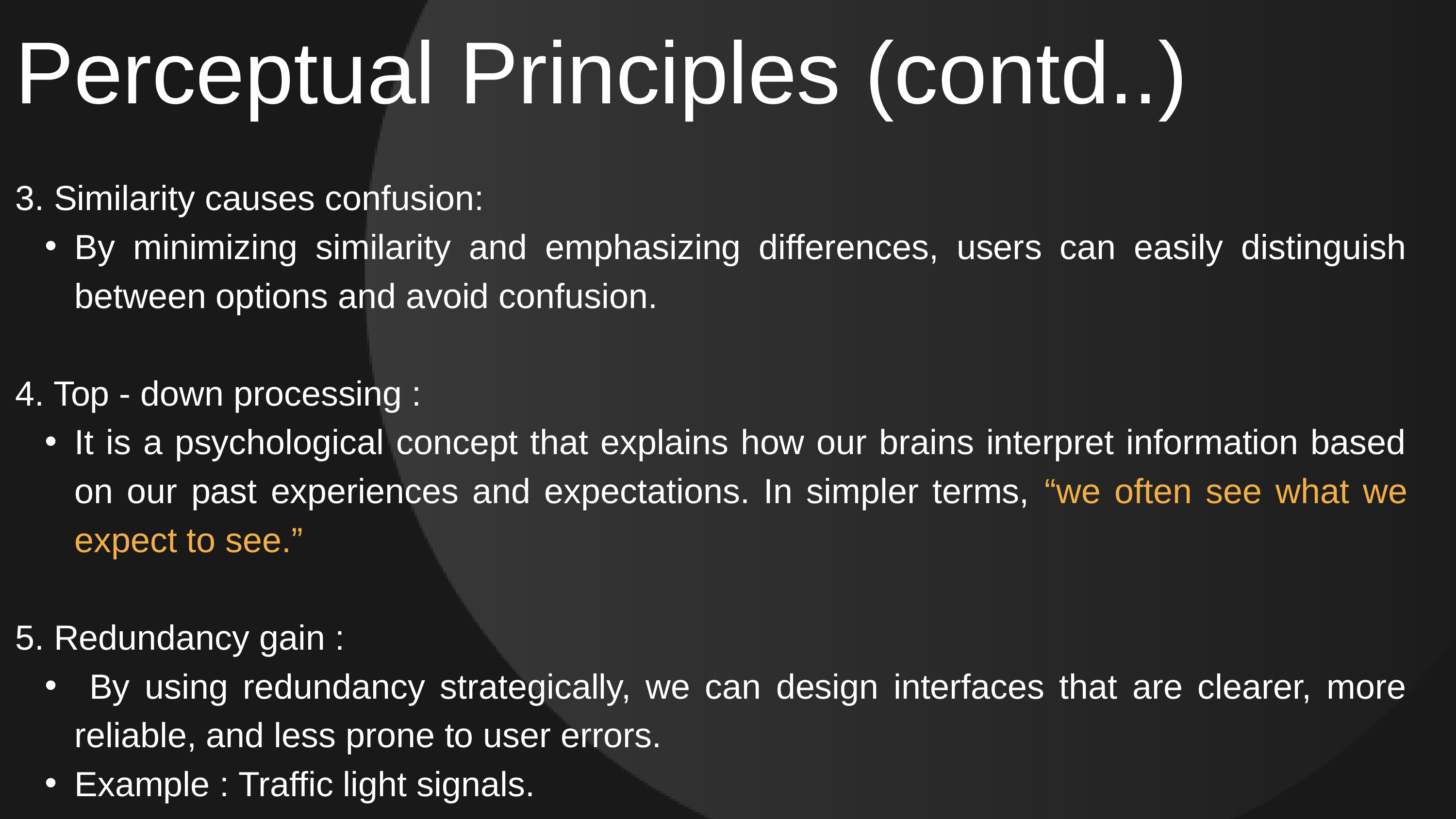

Perceptual Principles (contd..)
3. Similarity causes confusion: ​
By minimizing similarity and emphasizing differences, users can easily distinguish between options and avoid confusion.

4. Top - down processing : ​
It is a psychological concept that explains how our brains interpret information based on our past experiences and expectations. In simpler terms, “we often see what we expect to see.”

5. Redundancy gain :​
 By using redundancy strategically, we can design interfaces that are clearer, more reliable, and less prone to user errors.
Example : Traffic light signals.